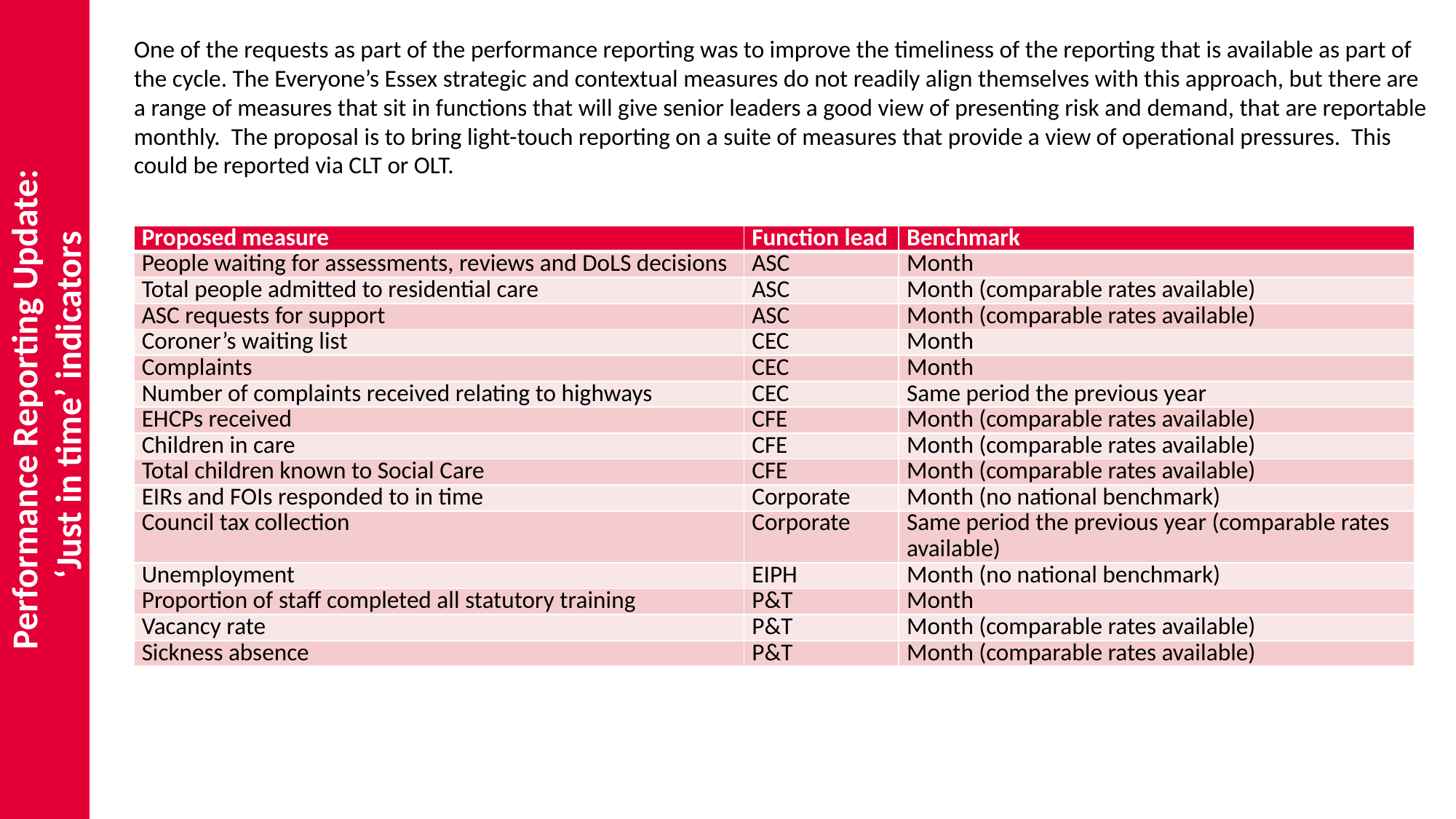

One of the requests as part of the performance reporting was to improve the timeliness of the reporting that is available as part of the cycle. The Everyone’s Essex strategic and contextual measures do not readily align themselves with this approach, but there are a range of measures that sit in functions that will give senior leaders a good view of presenting risk and demand, that are reportable monthly.  The proposal is to bring light-touch reporting on a suite of measures that provide a view of operational pressures.  This could be reported via CLT or OLT.
| Proposed measure | Function lead | Benchmark |
| --- | --- | --- |
| People waiting for assessments, reviews and DoLS decisions | ASC | Month |
| Total people admitted to residential care | ASC | Month (comparable rates available) |
| ASC requests for support | ASC | Month (comparable rates available) |
| Coroner’s waiting list | CEC | Month |
| Complaints | CEC | Month |
| Number of complaints received relating to highways | CEC | Same period the previous year |
| EHCPs received | CFE | Month (comparable rates available) |
| Children in care | CFE | Month (comparable rates available) |
| Total children known to Social Care | CFE | Month (comparable rates available) |
| EIRs and FOIs responded to in time | Corporate | Month (no national benchmark) |
| Council tax collection | Corporate | Same period the previous year (comparable rates available) |
| Unemployment | EIPH | Month (no national benchmark) |
| Proportion of staff completed all statutory training | P&T | Month |
| Vacancy rate | P&T | Month (comparable rates available) |
| Sickness absence | P&T | Month (comparable rates available) |
Performance Reporting Update:
 ‘Just in time’ indicators